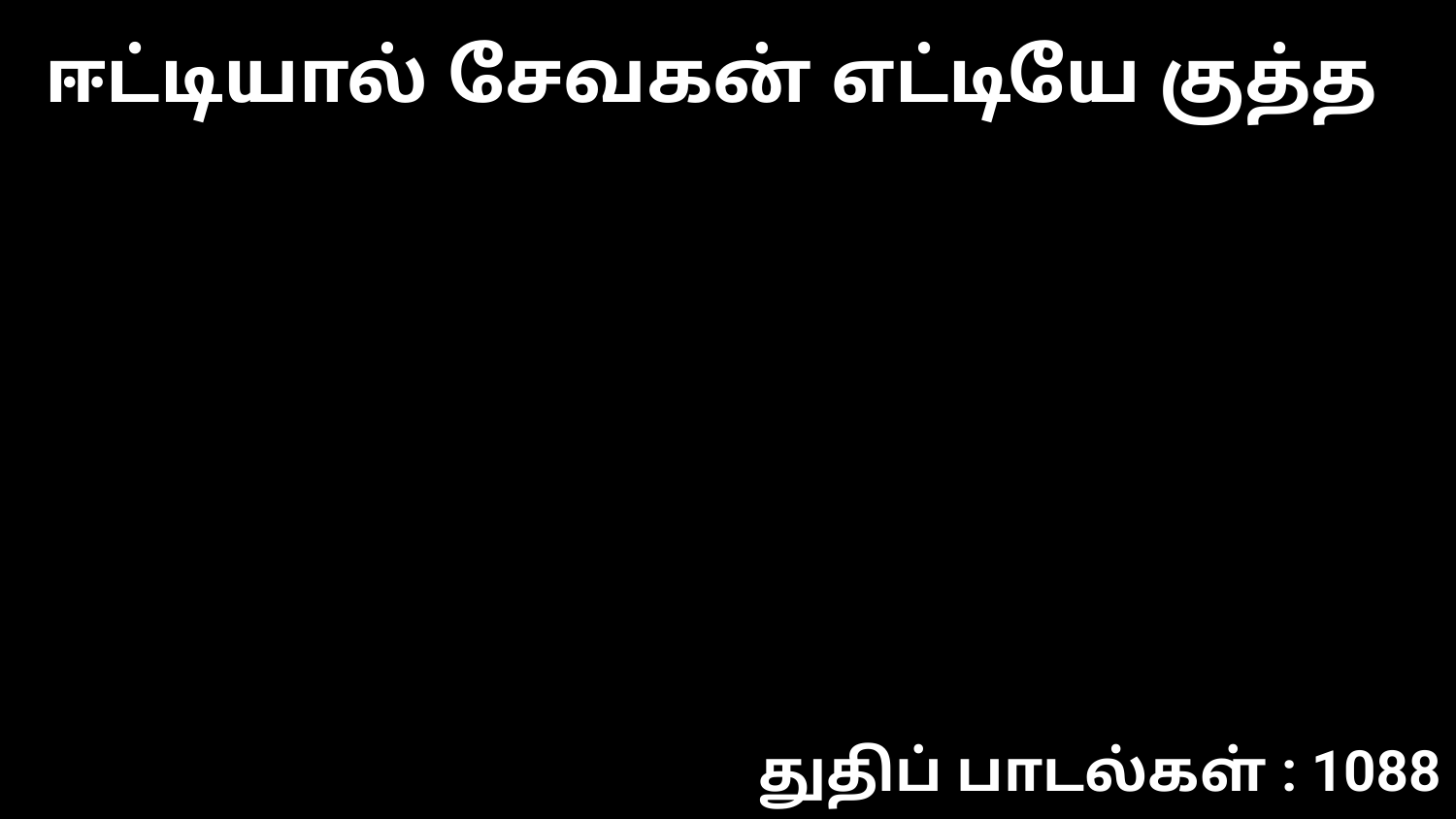

ஈட்டியால் சேவகன் எட்டியே குத்த
துதிப் பாடல்கள் : 1088